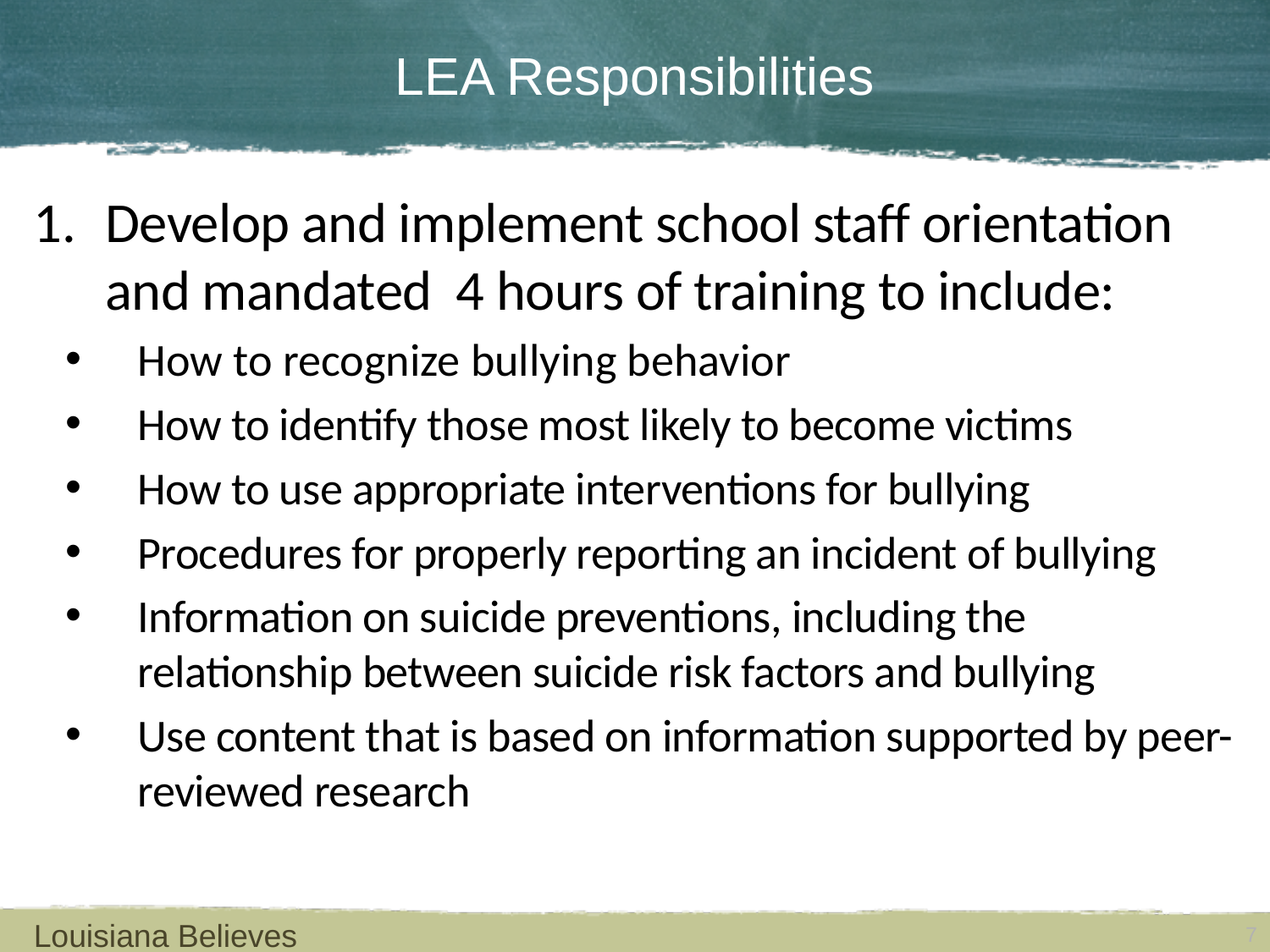

# LEA Responsibilities
Develop and implement school staff orientation and mandated  4 hours of training to include:
How to recognize bullying behavior
How to identify those most likely to become victims
How to use appropriate interventions for bullying
Procedures for properly reporting an incident of bullying
Information on suicide preventions, including the relationship between suicide risk factors and bullying
Use content that is based on information supported by peer-reviewed research
Louisiana Believes
7